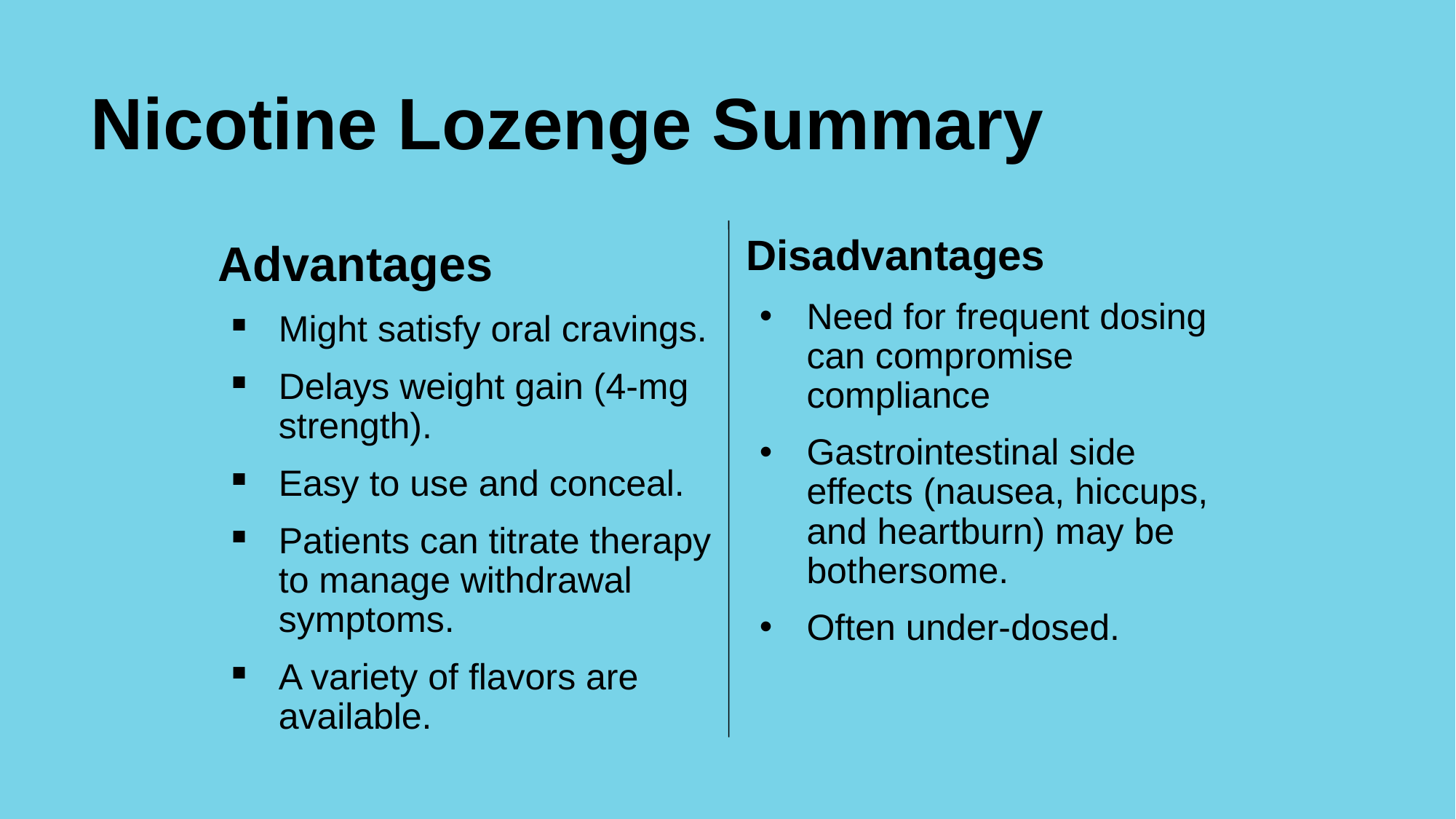

Nicotine Lozenge Summary

Disadvantages
Need for frequent dosing can compromise compliance
Gastrointestinal side effects (nausea, hiccups, and heartburn) may be bothersome.
Often under-dosed.
Advantages
Might satisfy oral cravings.
Delays weight gain (4-mg strength).
Easy to use and conceal.
Patients can titrate therapy to manage withdrawal symptoms.
A variety of flavors are available.